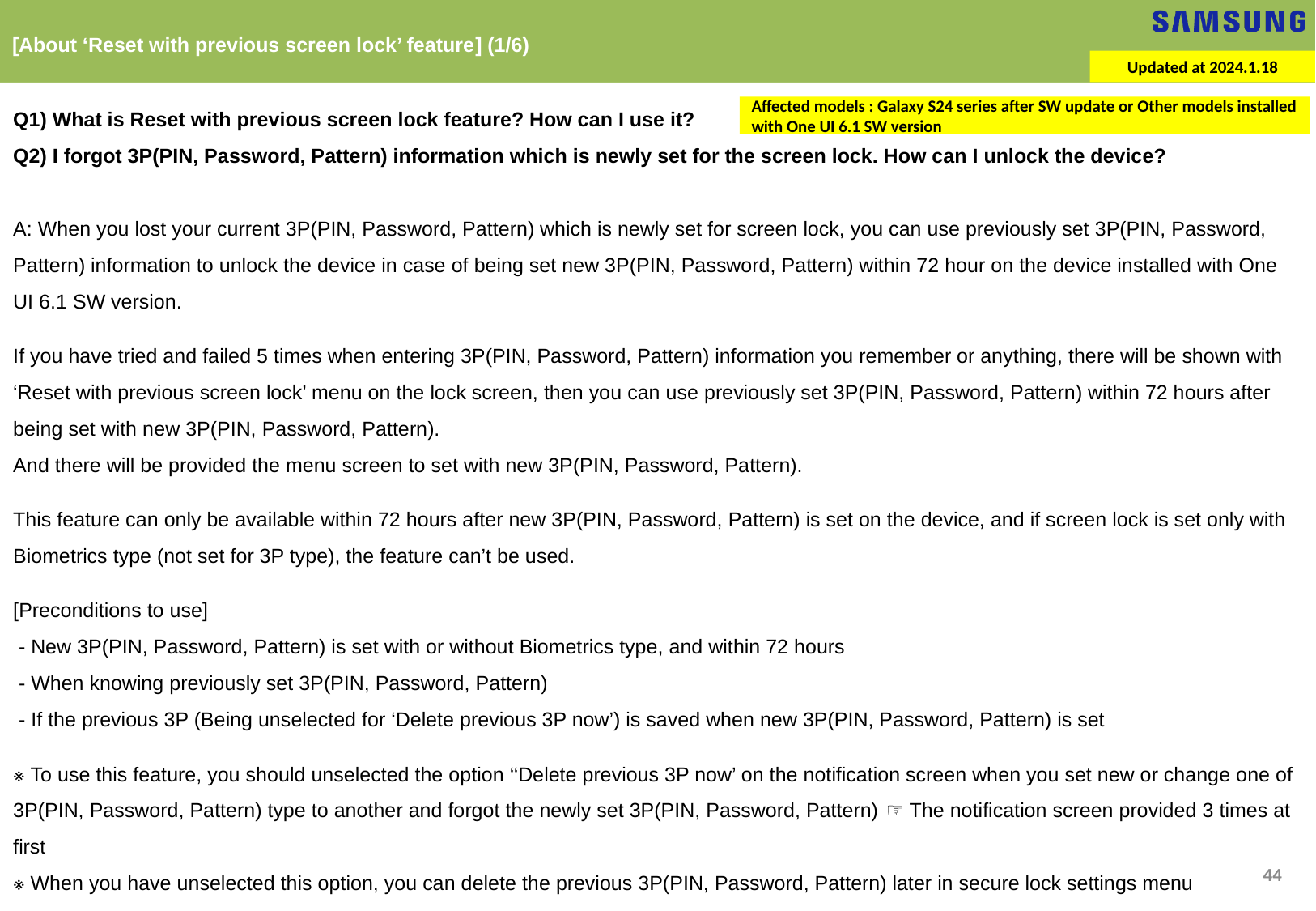

[About ‘Reset with previous screen lock’ feature] (1/6)
Updated at 2024.1.18
Q1) What is Reset with previous screen lock feature? How can I use it?
Q2) I forgot 3P(PIN, Password, Pattern) information which is newly set for the screen lock. How can I unlock the device?

A: When you lost your current 3P(PIN, Password, Pattern) which is newly set for screen lock, you can use previously set 3P(PIN, Password, Pattern) information to unlock the device in case of being set new 3P(PIN, Password, Pattern) within 72 hour on the device installed with One UI 6.1 SW version.

If you have tried and failed 5 times when entering 3P(PIN, Password, Pattern) information you remember or anything, there will be shown with ‘Reset with previous screen lock’ menu on the lock screen, then you can use previously set 3P(PIN, Password, Pattern) within 72 hours after being set with new 3P(PIN, Password, Pattern).
And there will be provided the menu screen to set with new 3P(PIN, Password, Pattern).

This feature can only be available within 72 hours after new 3P(PIN, Password, Pattern) is set on the device, and if screen lock is set only with Biometrics type (not set for 3P type), the feature can’t be used.

[Preconditions to use]
 - New 3P(PIN, Password, Pattern) is set with or without Biometrics type, and within 72 hours
 - When knowing previously set 3P(PIN, Password, Pattern)
 - If the previous 3P (Being unselected for ‘Delete previous 3P now’) is saved when new 3P(PIN, Password, Pattern) is set

※ To use this feature, you should unselected the option ‘‘Delete previous 3P now’ on the notification screen when you set new or change one of 3P(PIN, Password, Pattern) type to another and forgot the newly set 3P(PIN, Password, Pattern) ☞ The notification screen provided 3 times at first
※ When you have unselected this option, you can delete the previous 3P(PIN, Password, Pattern) later in secure lock settings menu

Affected models : Galaxy S24 series after SW update or Other models installed with One UI 6.1 SW version
44